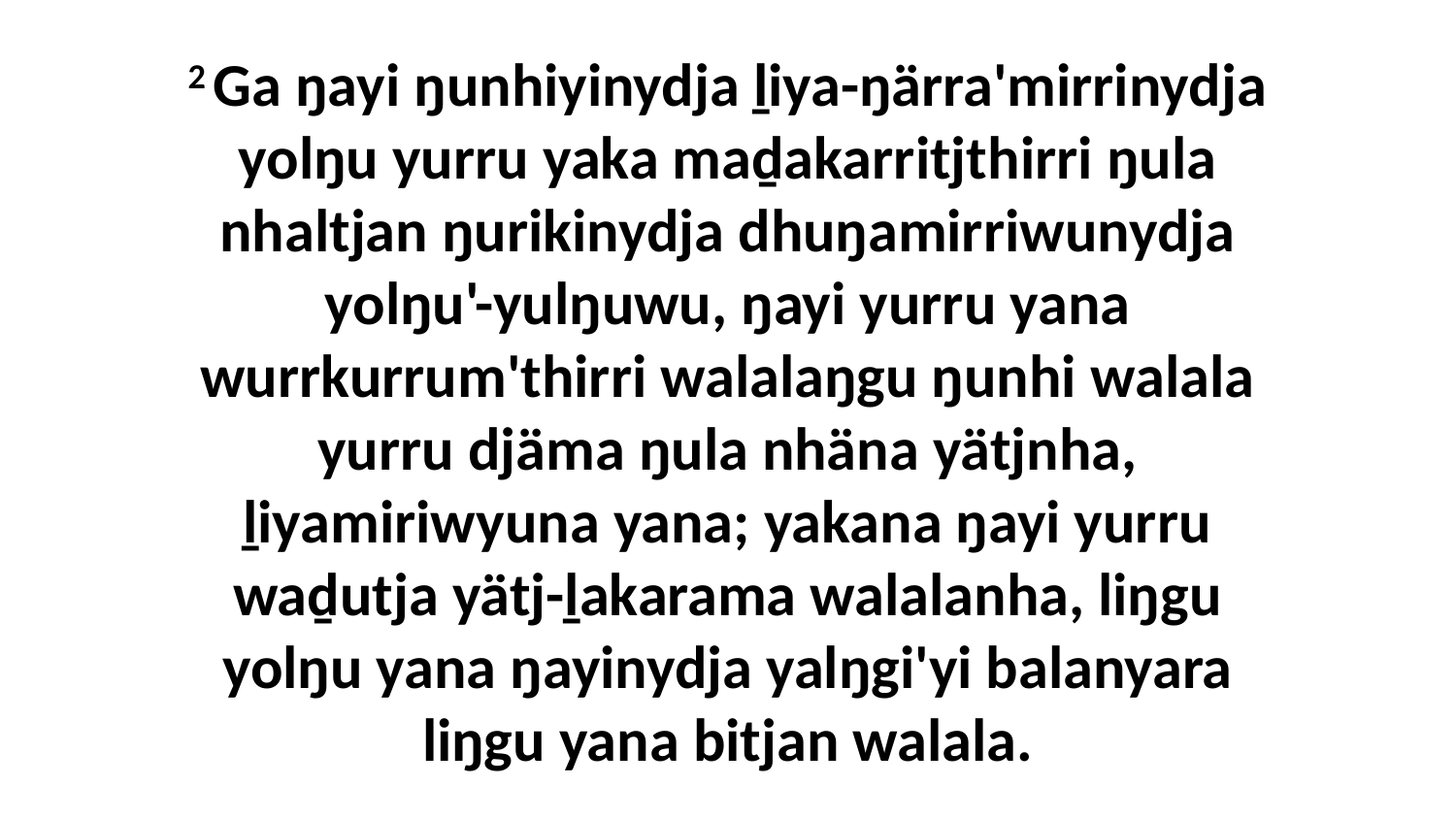

2 Ga ŋayi ŋunhiyinydja ḻiya-ŋärra'mirrinydja yolŋu yurru yaka maḏakarritjthirri ŋula nhaltjan ŋurikinydja dhuŋamirriwunydja yolŋu'-yulŋuwu, ŋayi yurru yana wurrkurrum'thirri walalaŋgu ŋunhi walala yurru djäma ŋula nhäna yätjnha, ḻiyamiriwyuna yana; yakana ŋayi yurru waḏutja yätj-ḻakarama walalanha, liŋgu yolŋu yana ŋayinydja yalŋgi'yi balanyara liŋgu yana bitjan walala.